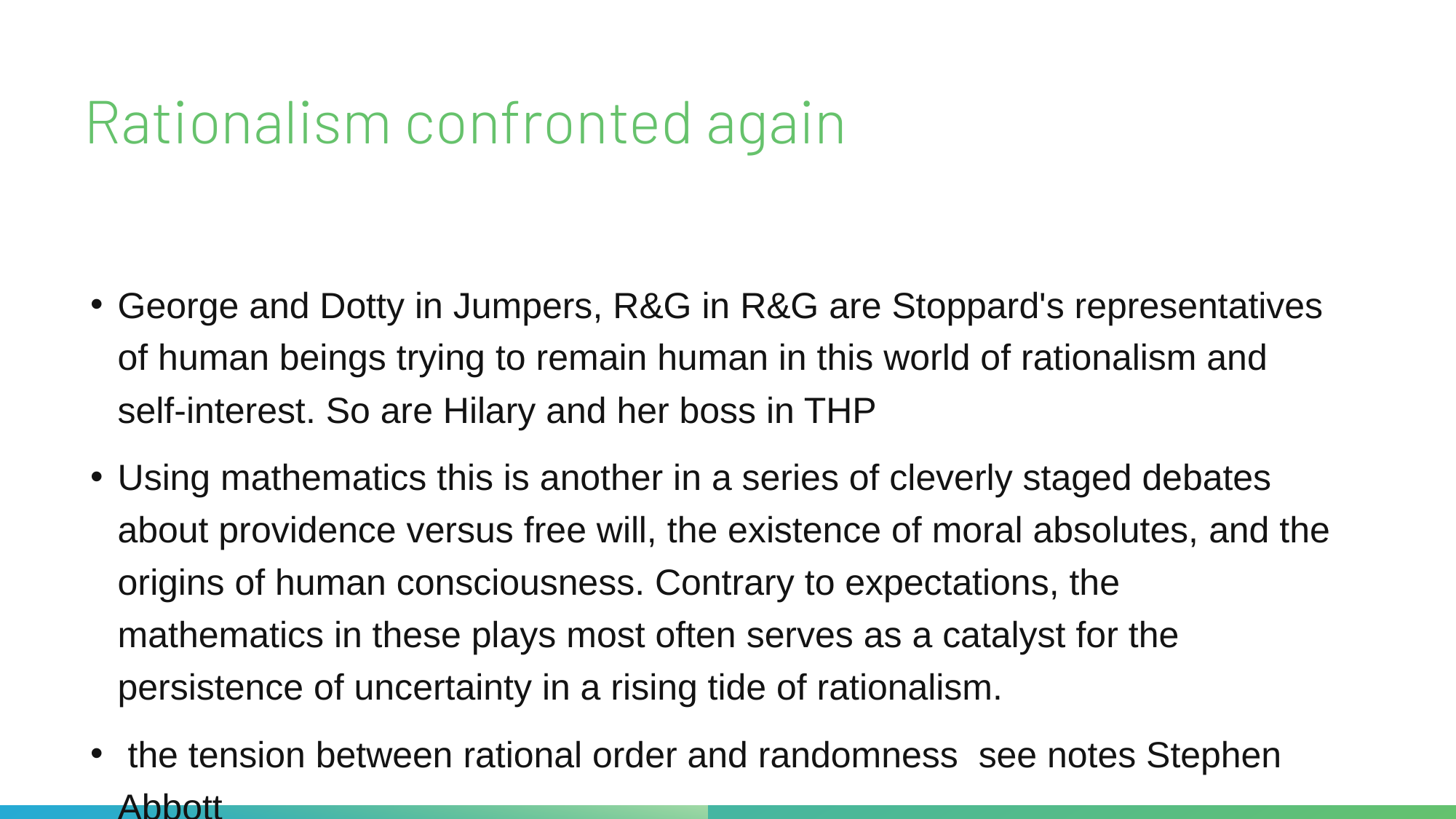

# Rationalism confronted again
George and Dotty in Jumpers, R&G in R&G are Stoppard's representatives of human beings trying to remain human in this world of rationalism and self-interest. So are Hilary and her boss in THP
Using mathematics this is another in a series of cleverly staged debates about providence versus free will, the existence of moral absolutes, and the origins of human consciousness. Contrary to expectations, the mathematics in these plays most often serves as a catalyst for the persistence of uncertainty in a rising tide of rationalism.
 the tension between rational order and randomness  see notes Stephen Abbott